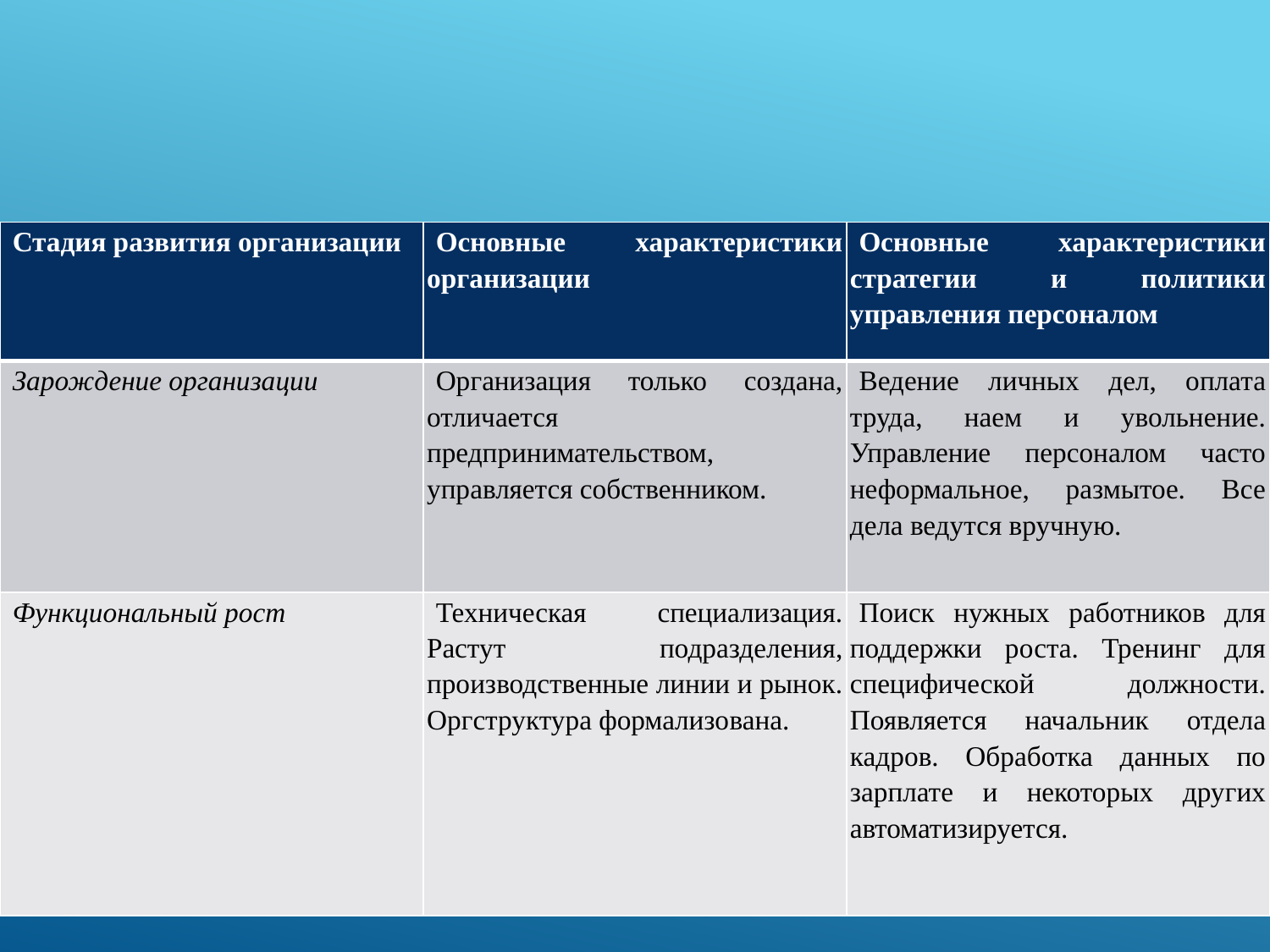

| Стадия развития организации | Основные характеристики организации | Основные характеристики стратегии и политики управления персоналом |
| --- | --- | --- |
| Зарождение организации | Организация только создана, отличается предпринимательством, управляется собственником. | Ведение личных дел, оплата труда, наем и увольнение. Управление персоналом часто неформальное, размытое. Все дела ведутся вручную. |
| Функциональный рост | Техническая специализация. Растут подразделения, производственные линии и рынок. Оргструктура формализо­вана. | Поиск нужных работников для поддержки роста. Тренинг для специфической должности. Появляется начальник отдела кадров. Обработка данных по зарплате и некоторых других автоматизируется. |
# Особенности стратегии на различных стадиях развития организации по В.И. Герчикову